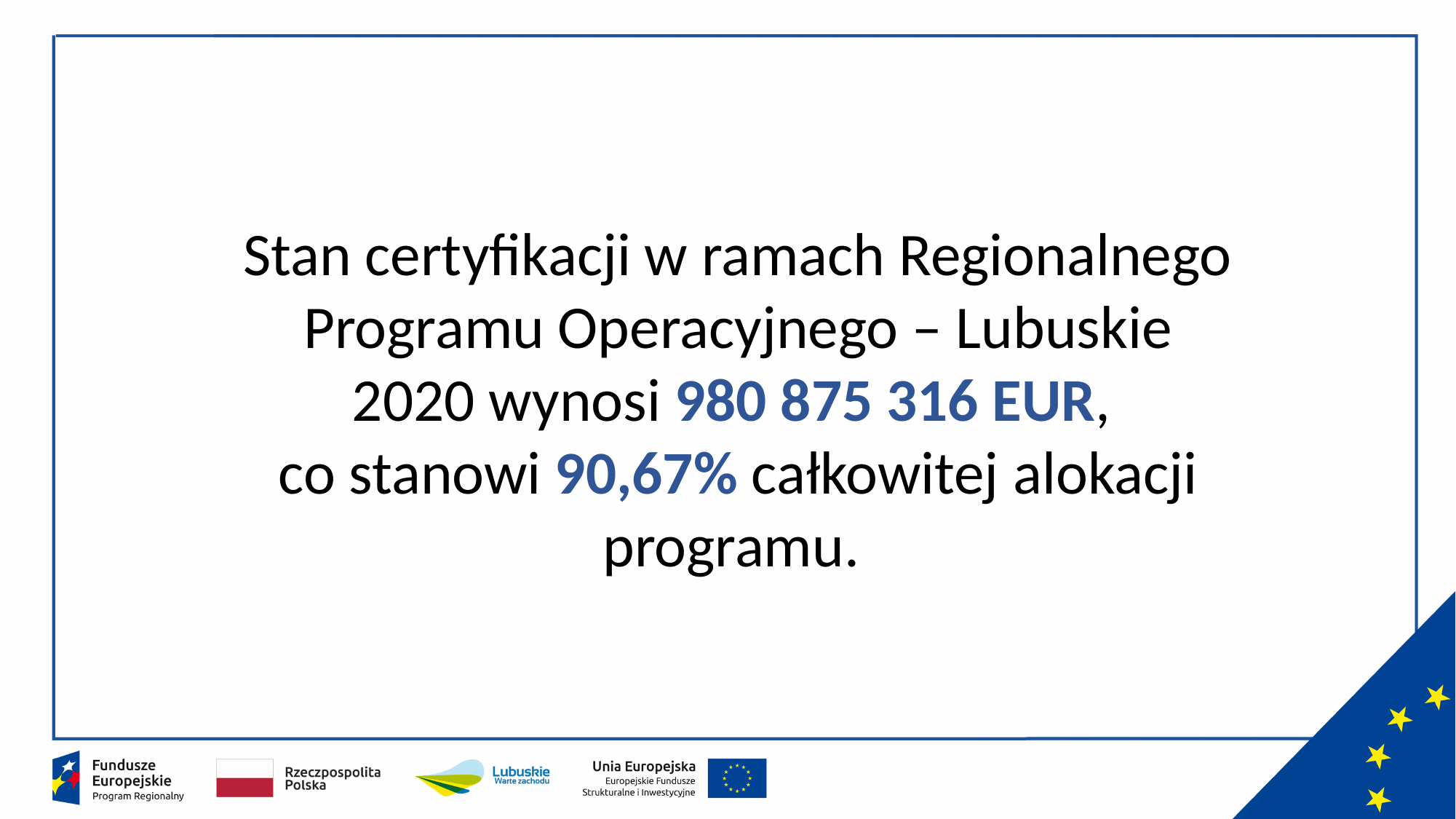

Stan certyfikacji w ramach Regionalnego Programu Operacyjnego – Lubuskie 2020 wynosi 980 875 316 EUR,
co stanowi 90,67% całkowitej alokacji programu.